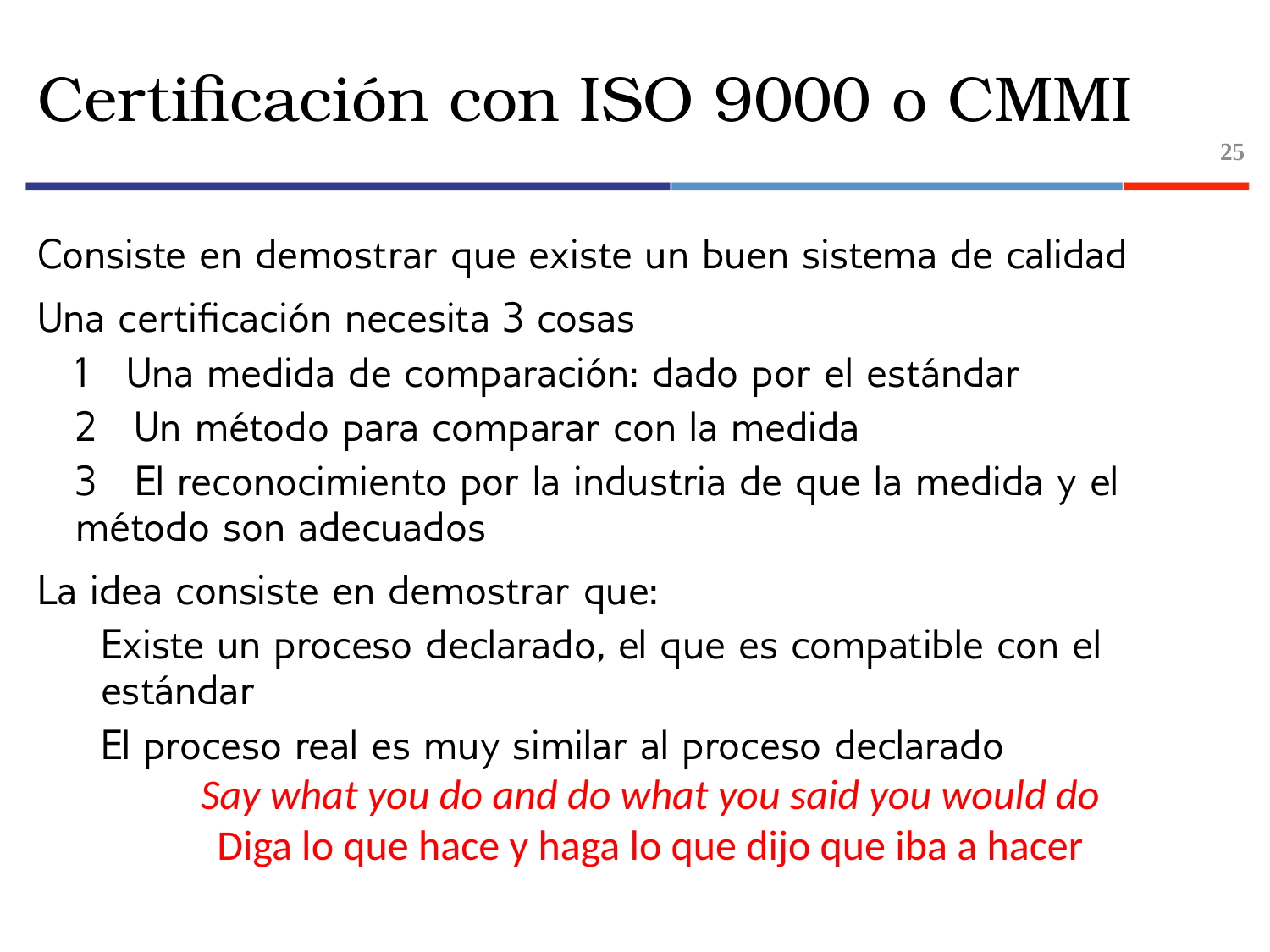

# Certificación con ISO 9000 o CMMI
25
Consiste en demostrar que existe un buen sistema de calidad
Una certificación necesita 3 cosas
1   Una medida de comparación: dado por el estándar
2   Un método para comparar con la medida
3   El reconocimiento por la industria de que la medida y el método son adecuados
La idea consiste en demostrar que:
Existe un proceso declarado, el que es compatible con el estándar
El proceso real es muy similar al proceso declarado
Say what you do and do what you said you would do
Diga lo que hace y haga lo que dijo que iba a hacer